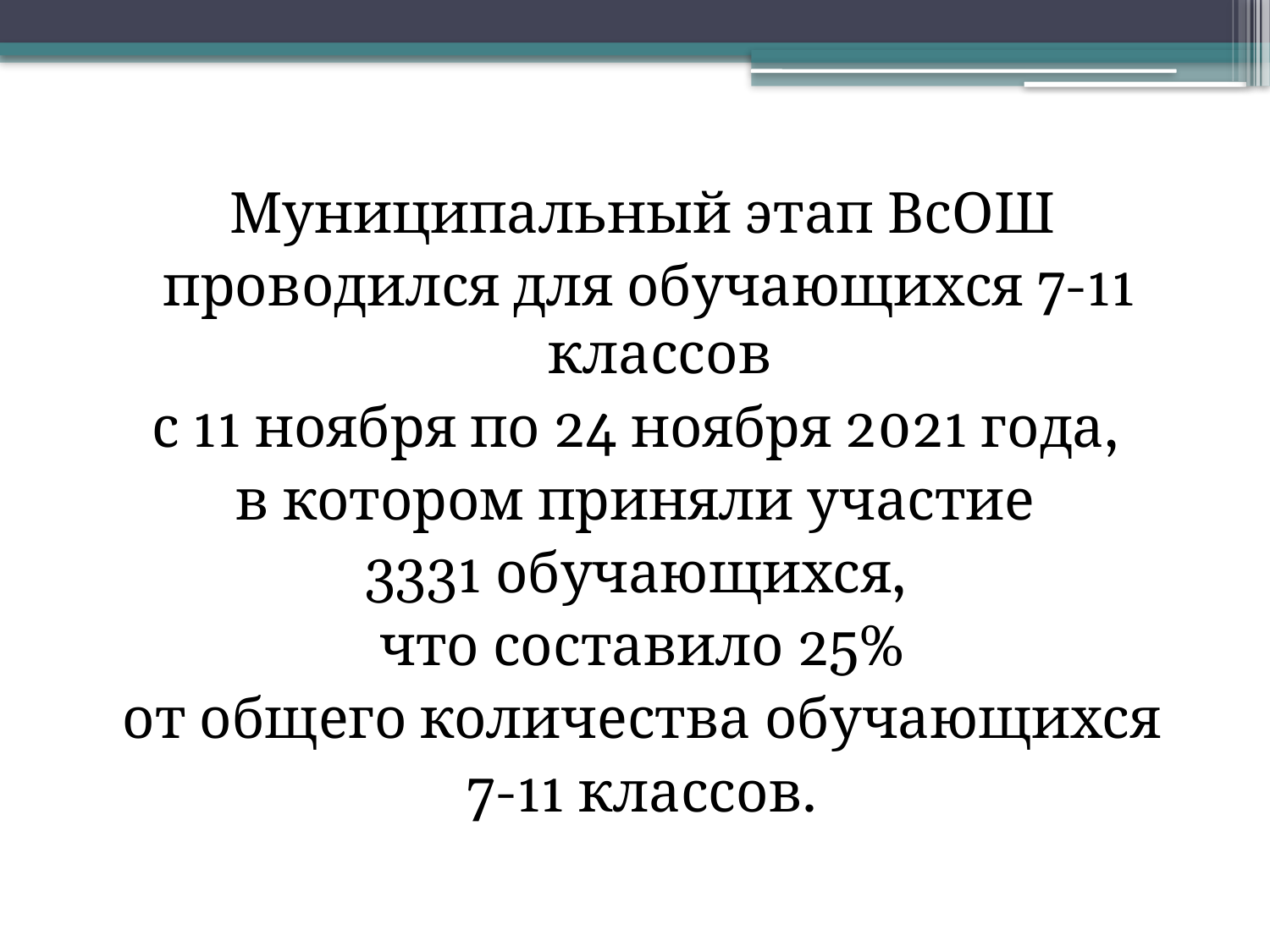

Муниципальный этап ВсОШ
 проводился для обучающихся 7-11 классов
с 11 ноября по 24 ноября 2021 года,
в котором приняли участие
3331 обучающихся,
что составило 25%
 от общего количества обучающихся
7-11 классов.